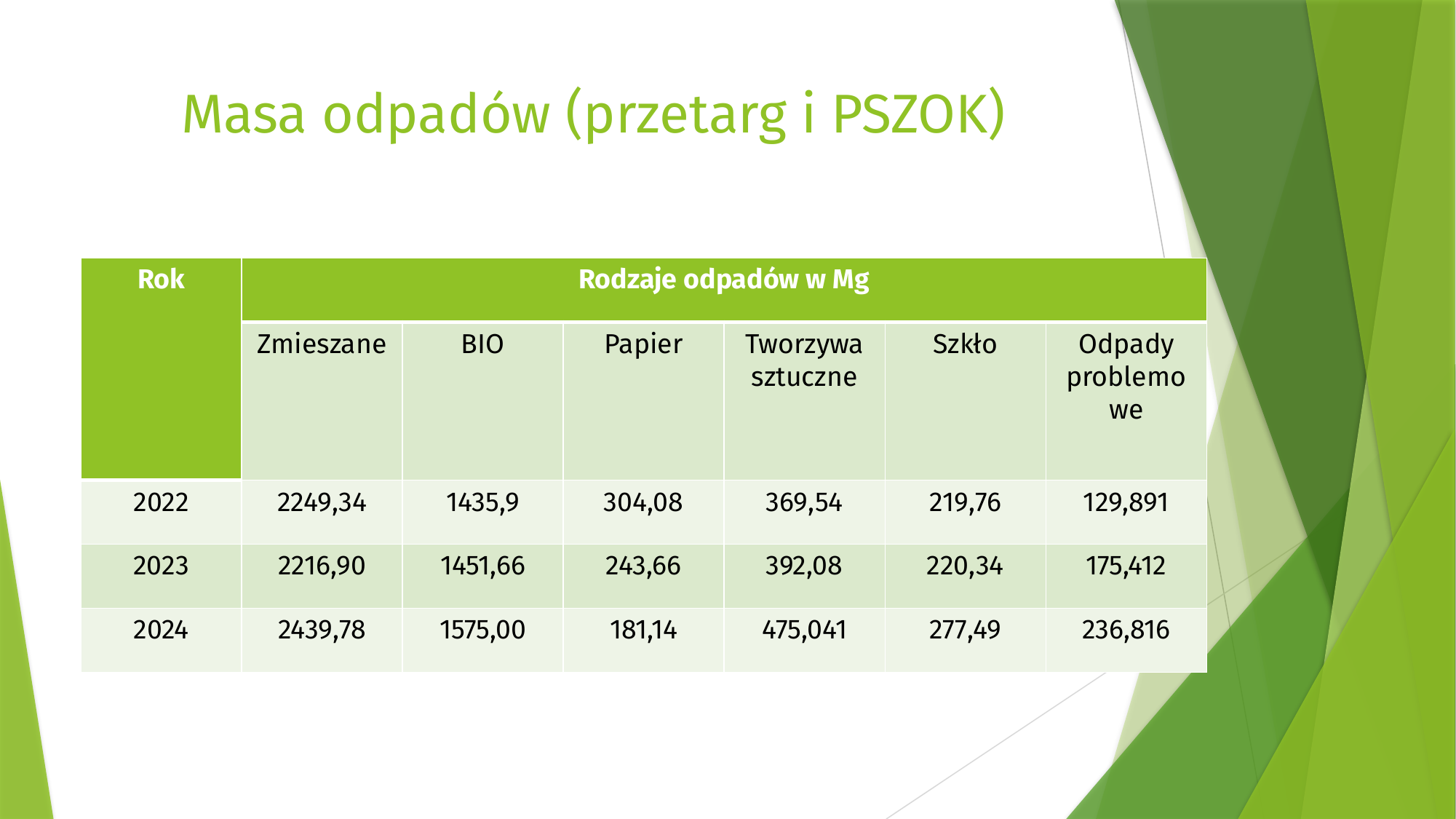

# Masa odpadów (przetarg i PSZOK)
| Rok | Rodzaje odpadów w Mg |  |  |  |  |  |
| --- | --- | --- | --- | --- | --- | --- |
|  | Zmieszane | BIO | Papier | Tworzywa sztuczne | Szkło | Odpady problemowe |
| 2022 | 2249,34 | 1435,9 | 304,08 | 369,54 | 219,76 | 129,891 |
| 2023 | 2216,90 | 1451,66 | 243,66 | 392,08 | 220,34 | 175,412 |
| 2024 | 2439,78 | 1575,00 | 181,14 | 475,041 | 277,49 | 236,816 |